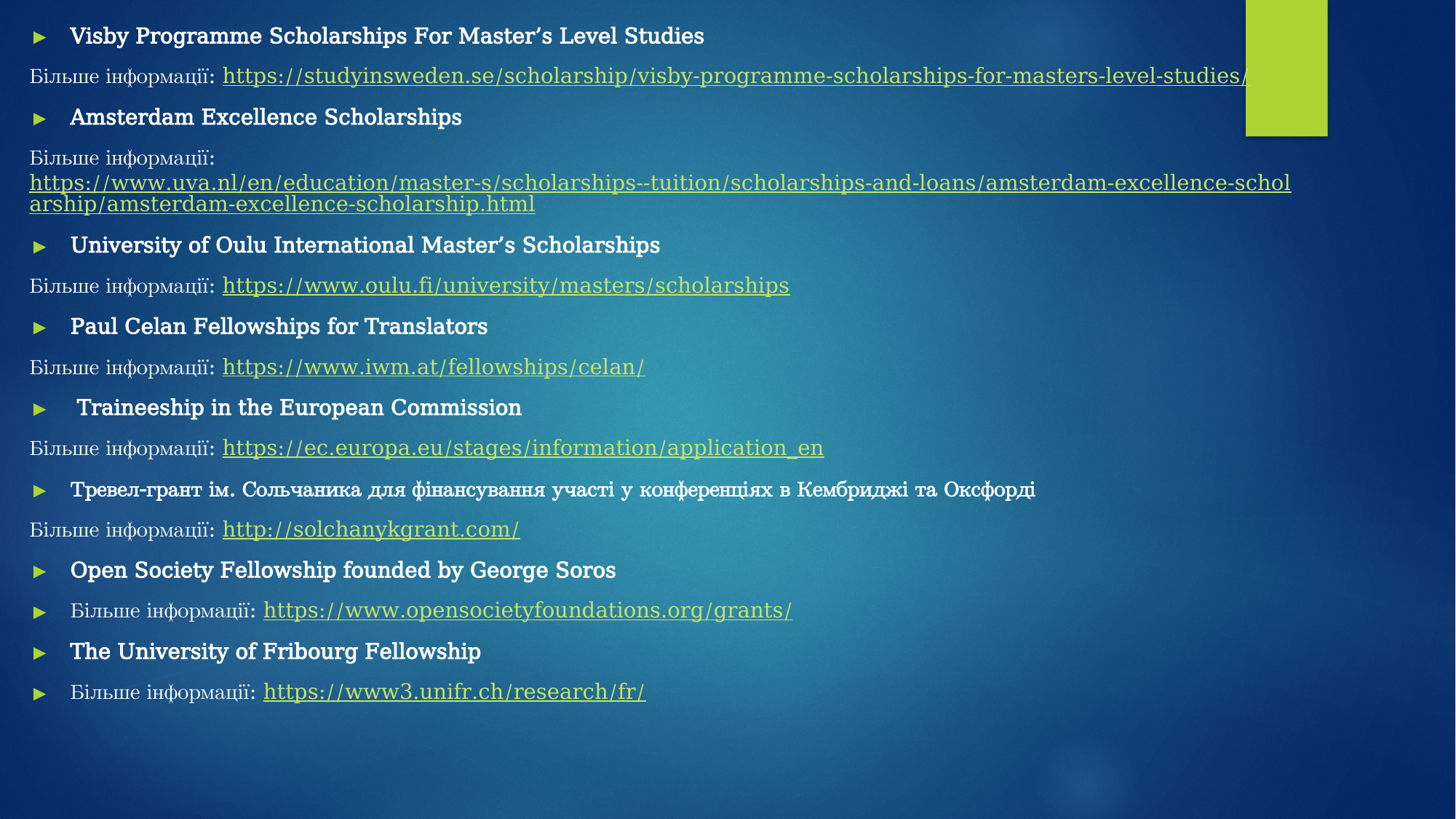

#
Visby Programme Scholarships For Master’s Level Studies
Більше інформації: https://studyinsweden.se/scholarship/visby-programme-scholarships-for-masters-level-studies/
Amsterdam Excellence Scholarships
Більше інформації: https://www.uva.nl/en/education/master-s/scholarships--tuition/scholarships-and-loans/amsterdam-excellence-scholarship/amsterdam-excellence-scholarship.html
University of Oulu International Master’s Scholarships
Більше інформації: https://www.oulu.fi/university/masters/scholarships
Paul Celan Fellowships for Translators
Більше інформації: https://www.iwm.at/fellowships/celan/
 Traineeship in the European Commission
Більше інформації: https://ec.europa.eu/stages/information/application_en
Тревел-грант ім. Сольчаника для фінансування участі у конференціях в Кембриджі та Оксфорді
Більше інформації: http://solchanykgrant.com/
Open Society Fellowship founded by George Soros
Більше інформації: https://www.opensocietyfoundations.org/grants/
The University of Fribourg Fellowship
Більше інформації: https://www3.unifr.ch/research/fr/